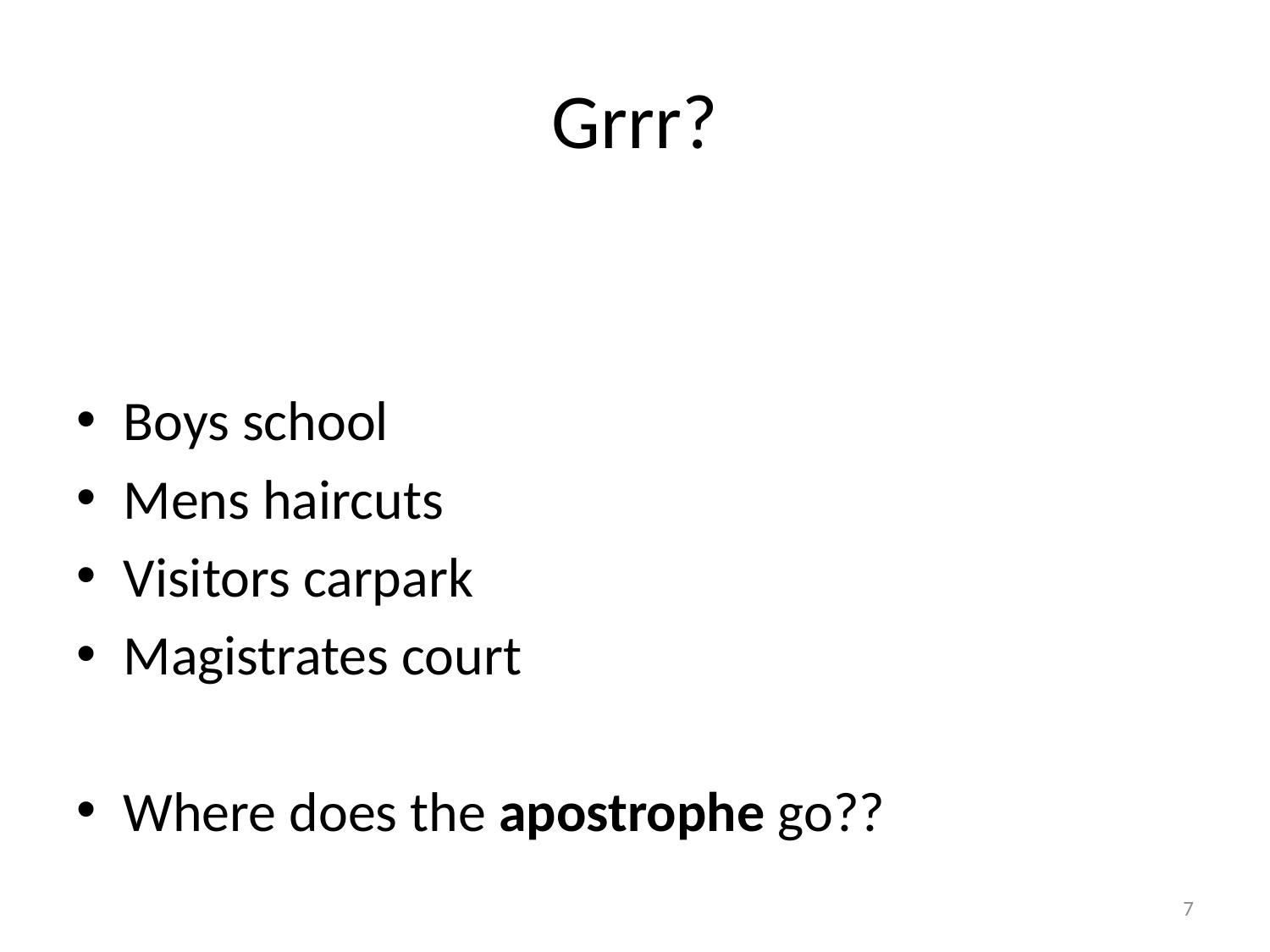

# Grrr?

Boys school
Mens haircuts
Visitors carpark
Magistrates court

Where does the apostrophe go??

7